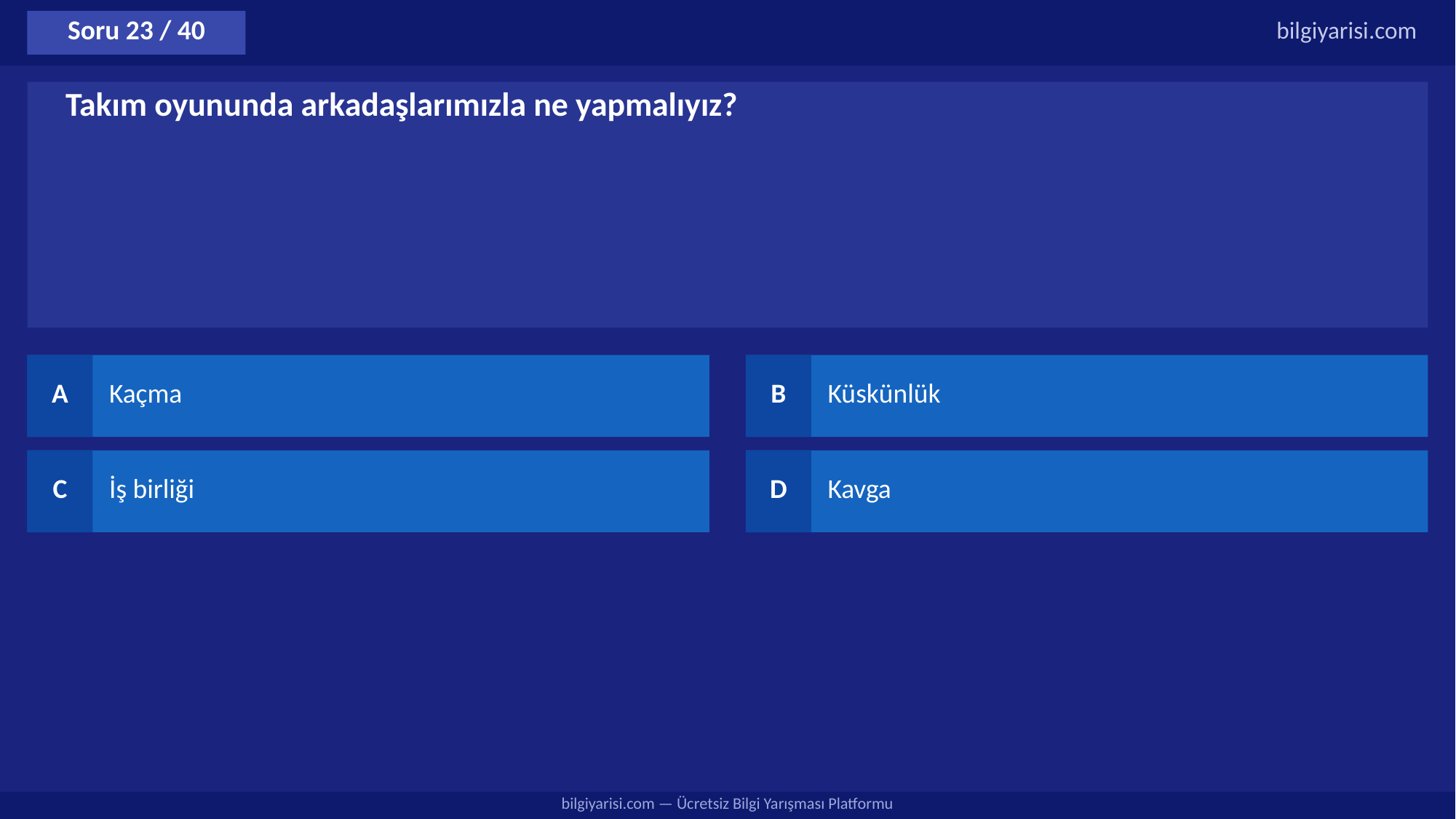

Soru 23 / 40
bilgiyarisi.com

Takım oyununda arkadaşlarımızla ne yapmalıyız?

A
Kaçma

B
Küskünlük

C
İş birliği

D
Kavga
bilgiyarisi.com — Ücretsiz Bilgi Yarışması Platformu